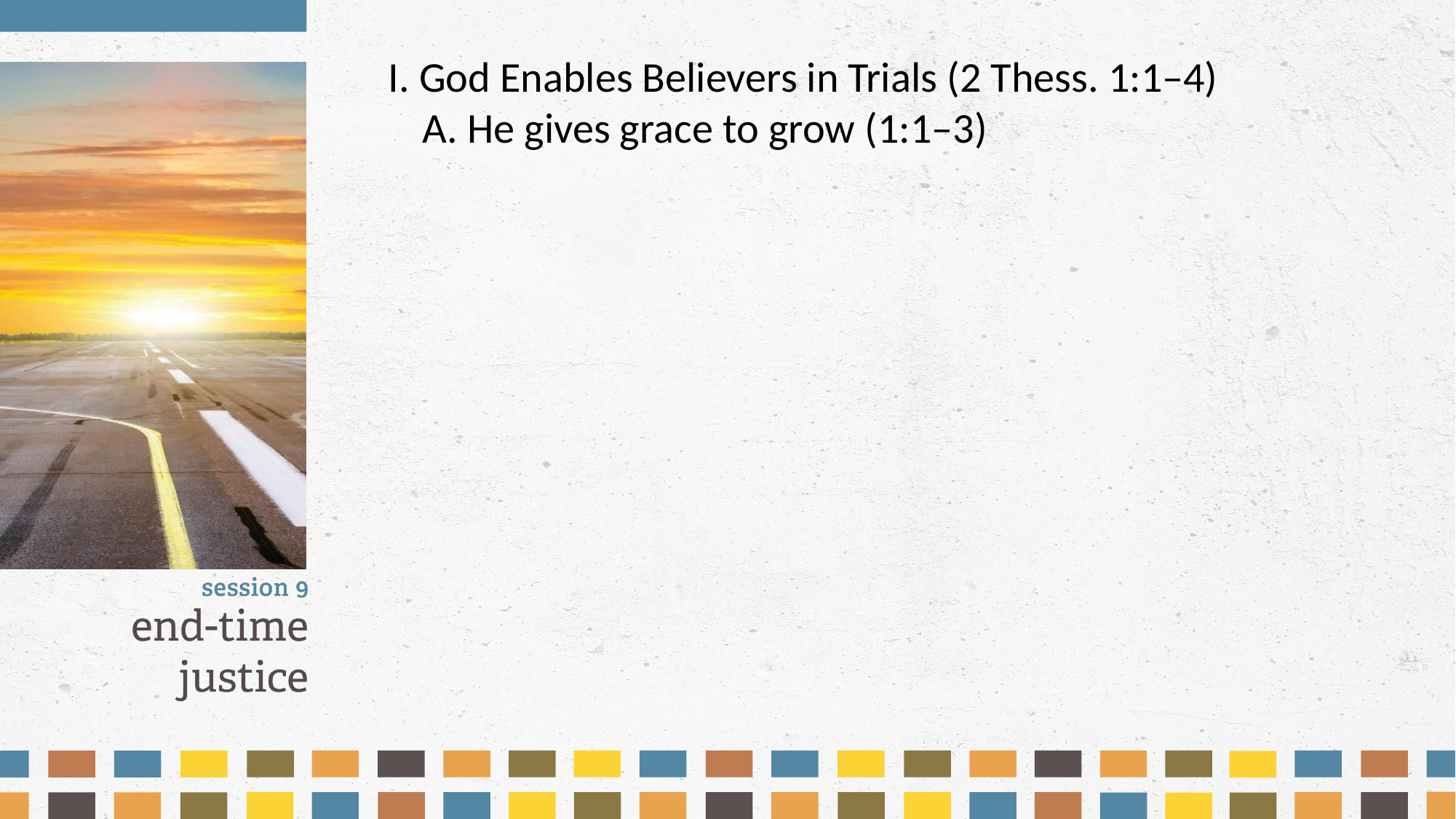

I. God Enables Believers in Trials (2 Thess. 1:1–4)
	A. He gives grace to grow (1:1–3)